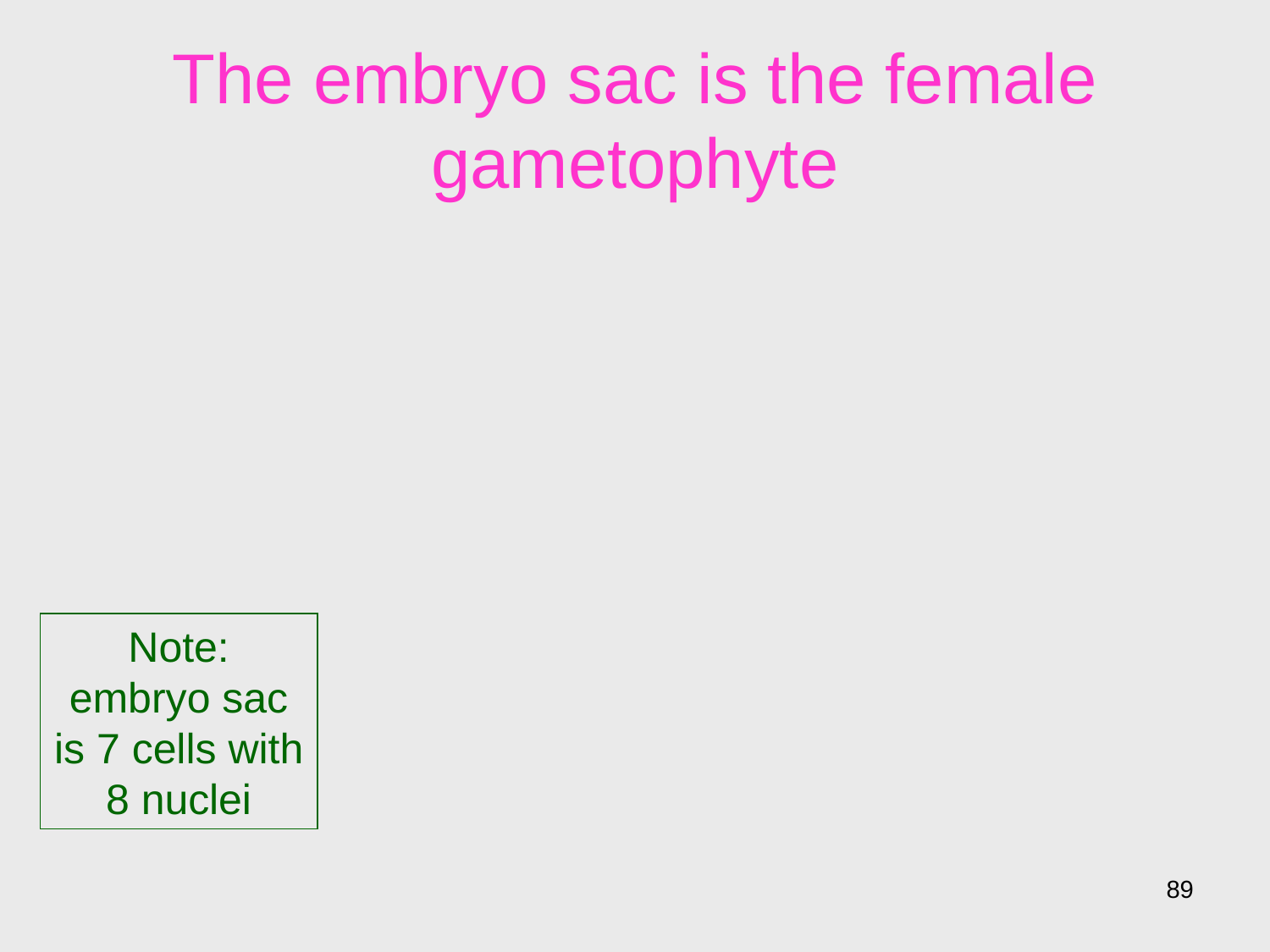

# The embryo sac is the female gametophyte
Note: embryo sac is 7 cells with 8 nuclei
89